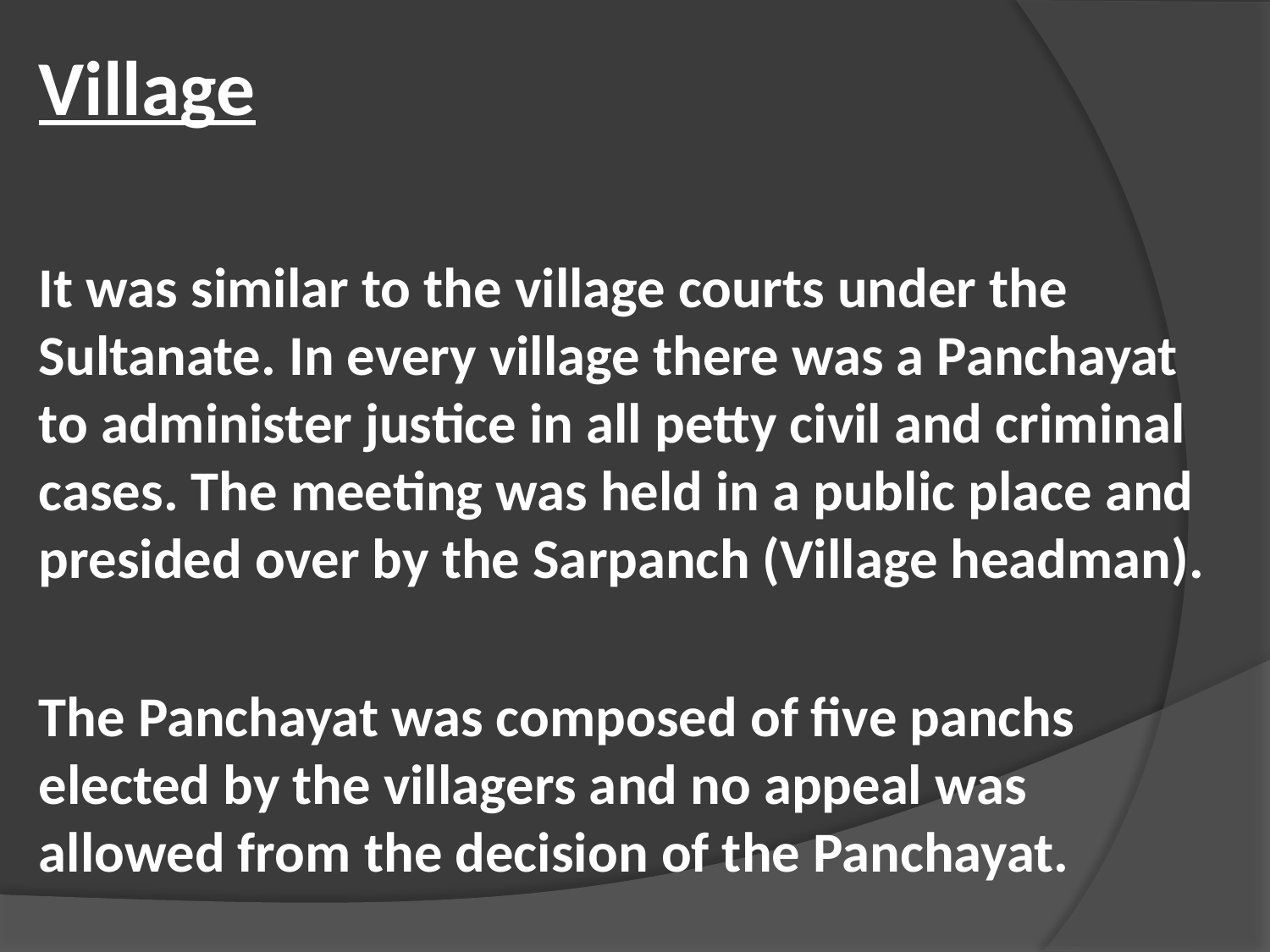

Village

It was similar to the village courts under the Sultanate. In every village there was a Panchayat to administer justice in all petty civil and criminal cases. The meeting was held in a public place and presided over by the Sarpanch (Village headman).

The Panchayat was composed of five panchs elected by the villagers and no appeal was allowed from the decision of the Panchayat.